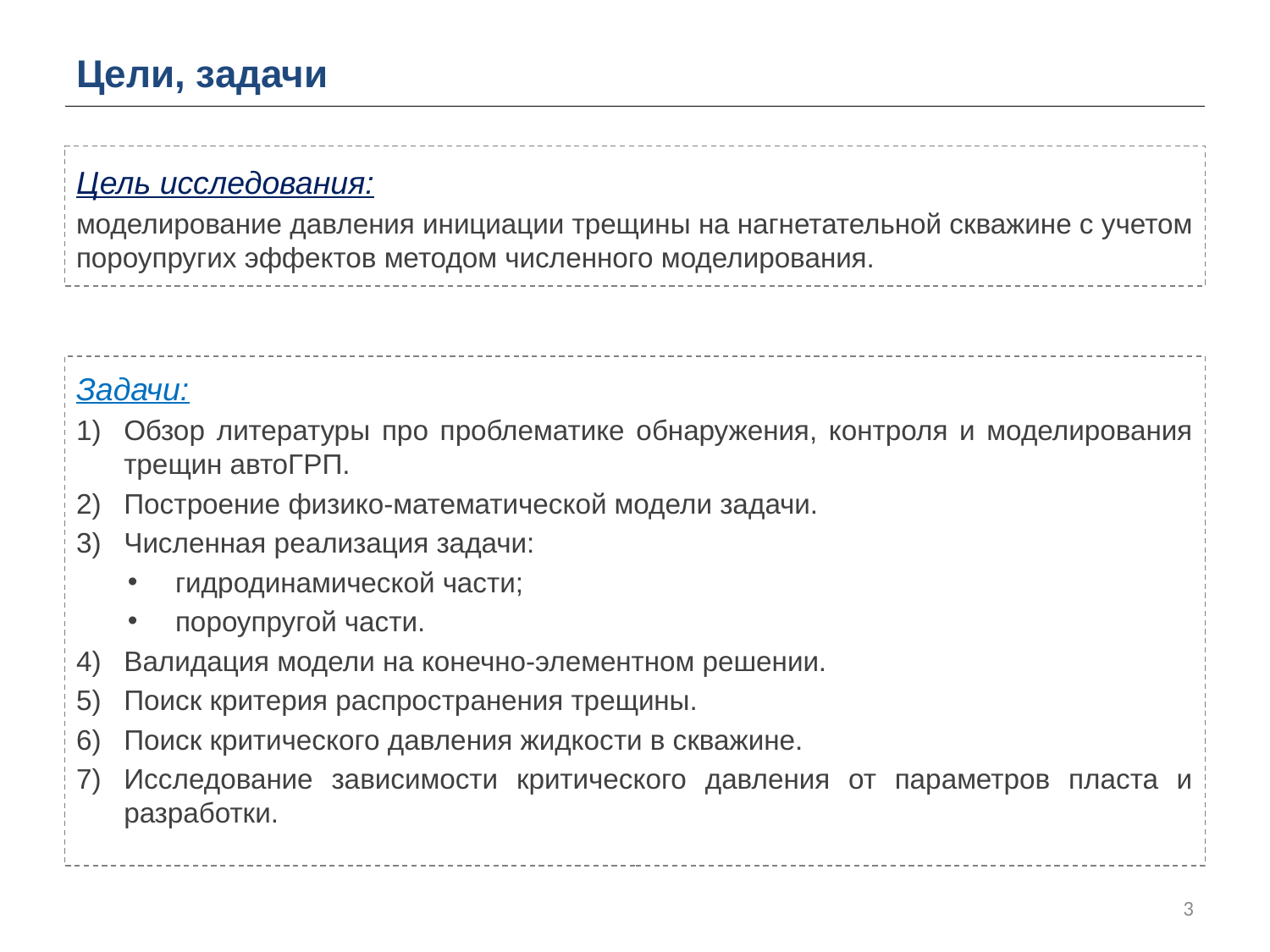

# Цели, задачи

Цель исследования:
моделирование давления инициации трещины на нагнетательной скважине с учетом пороупругих эффектов методом численного моделирования.

Задачи:
Обзор литературы про проблематике обнаружения, контроля и моделирования трещин автоГРП.
Построение физико-математической модели задачи.
Численная реализация задачи:
гидродинамической части;
пороупругой части.
Валидация модели на конечно-элементном решении.
Поиск критерия распространения трещины.
Поиск критического давления жидкости в скважине.
Исследование зависимости критического давления от параметров пласта и разработки.

3